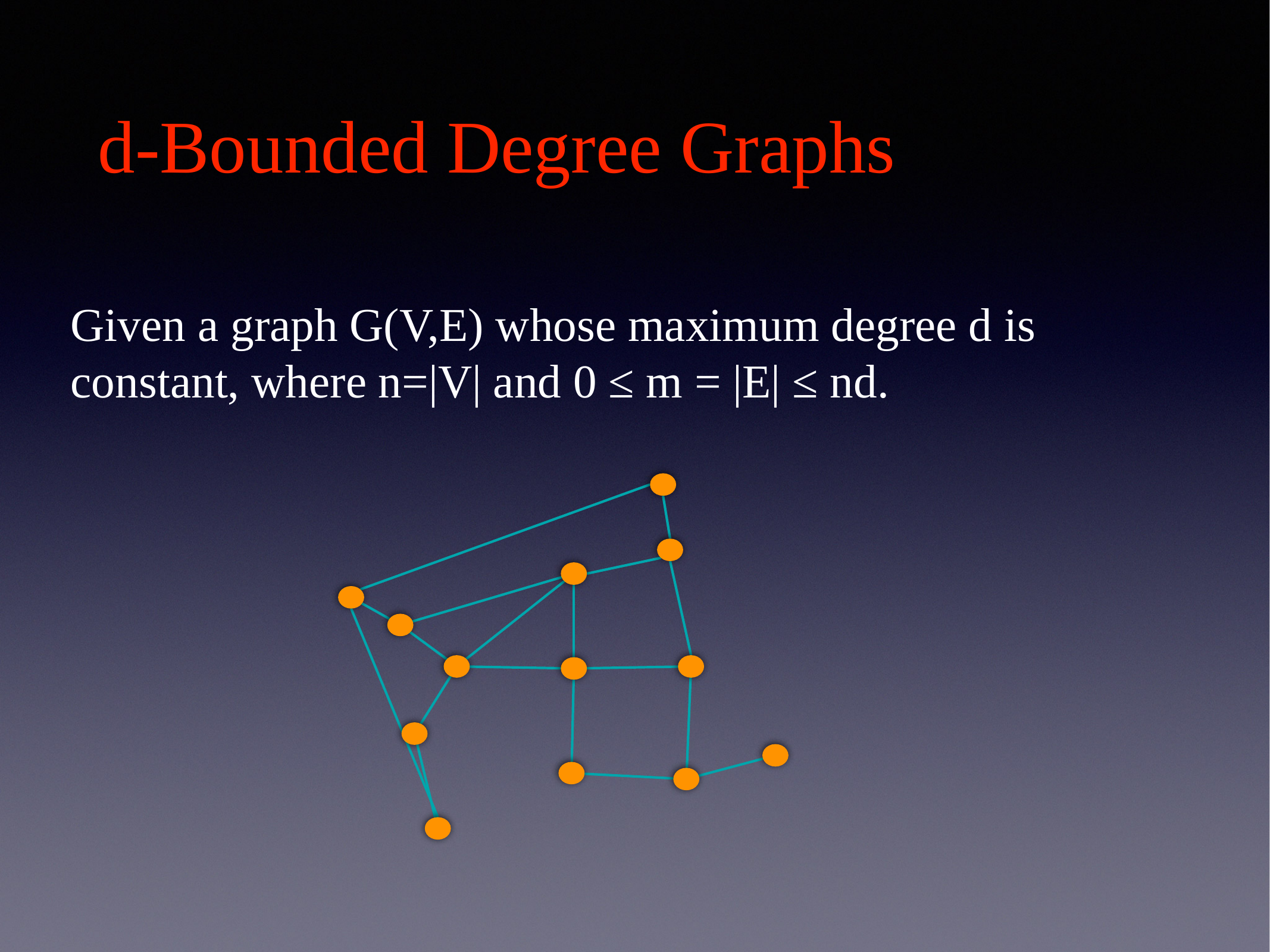

# d-Bounded Degree Graphs
Given a graph G(V,E) whose maximum degree d is constant, where n=|V| and 0 ≤ m = |E| ≤ nd.